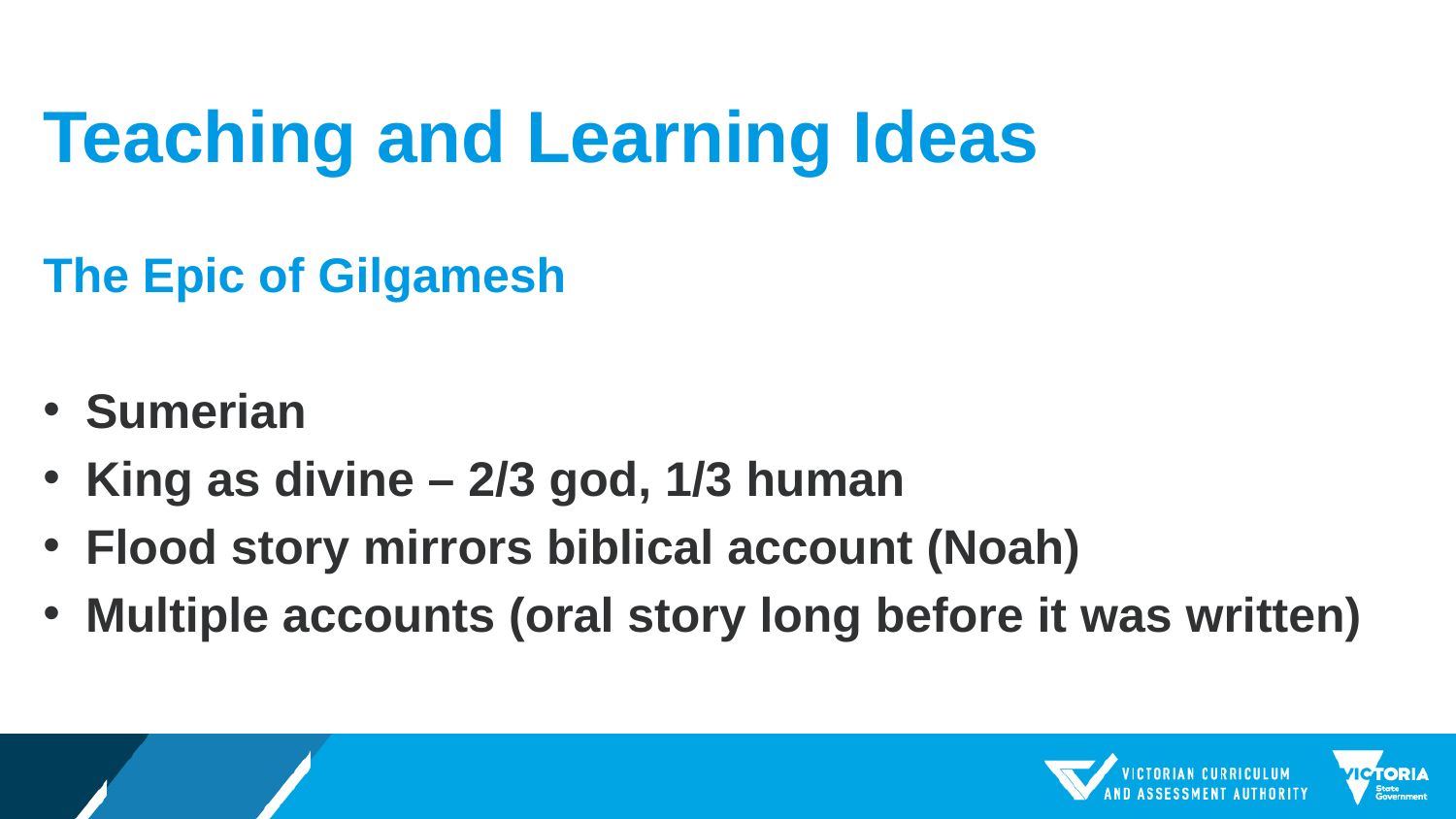

# Teaching and Learning Ideas
The Epic of Gilgamesh

Sumerian
King as divine – 2/3 god, 1/3 human
Flood story mirrors biblical account (Noah)
Multiple accounts (oral story long before it was written)